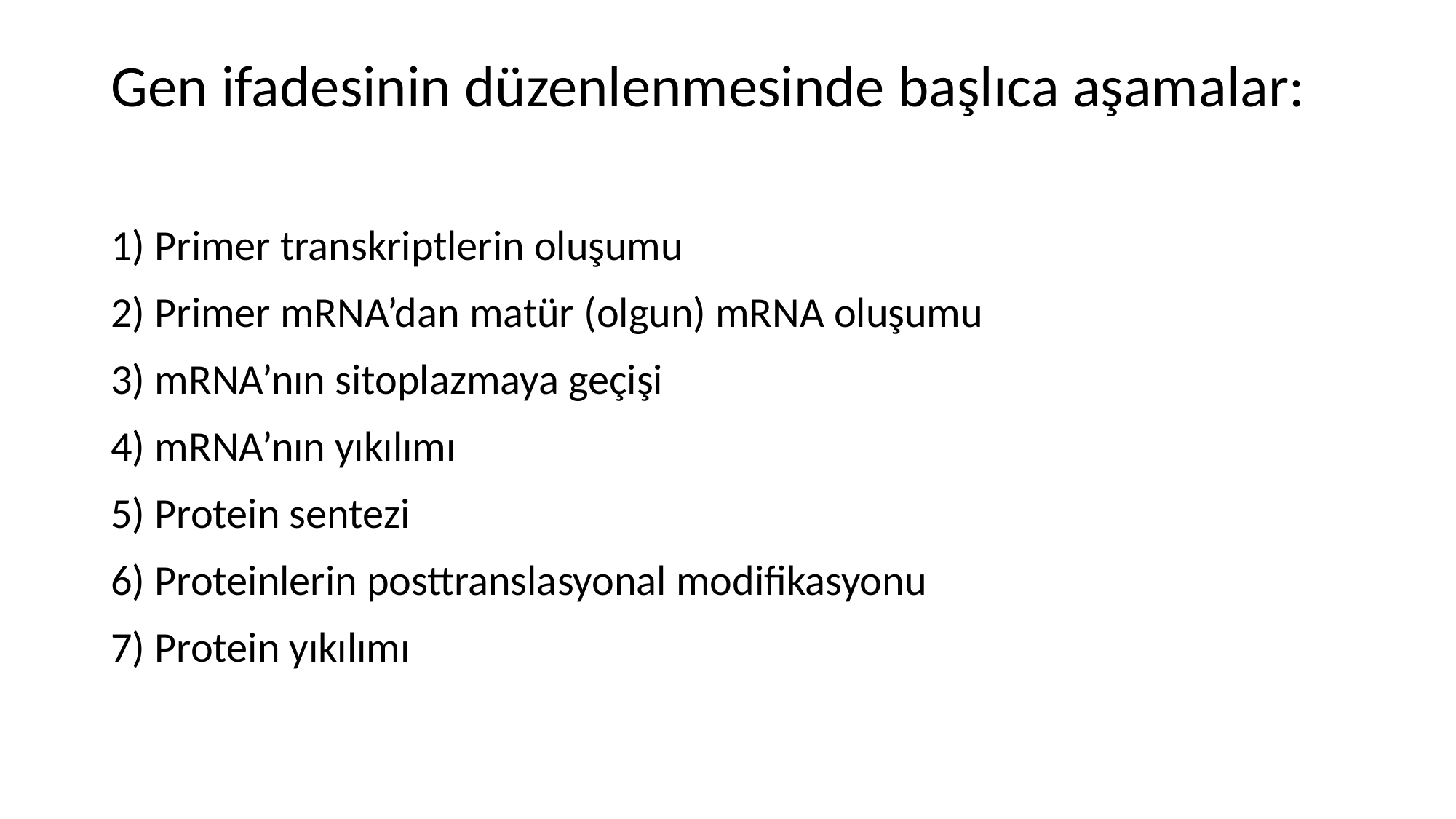

# Gen ifadesinin düzenlenmesinde başlıca aşamalar:
1) Primer transkriptlerin oluşumu
2) Primer mRNA’dan matür (olgun) mRNA oluşumu
3) mRNA’nın sitoplazmaya geçişi
4) mRNA’nın yıkılımı
5) Protein sentezi
6) Proteinlerin posttranslasyonal modifikasyonu
7) Protein yıkılımı